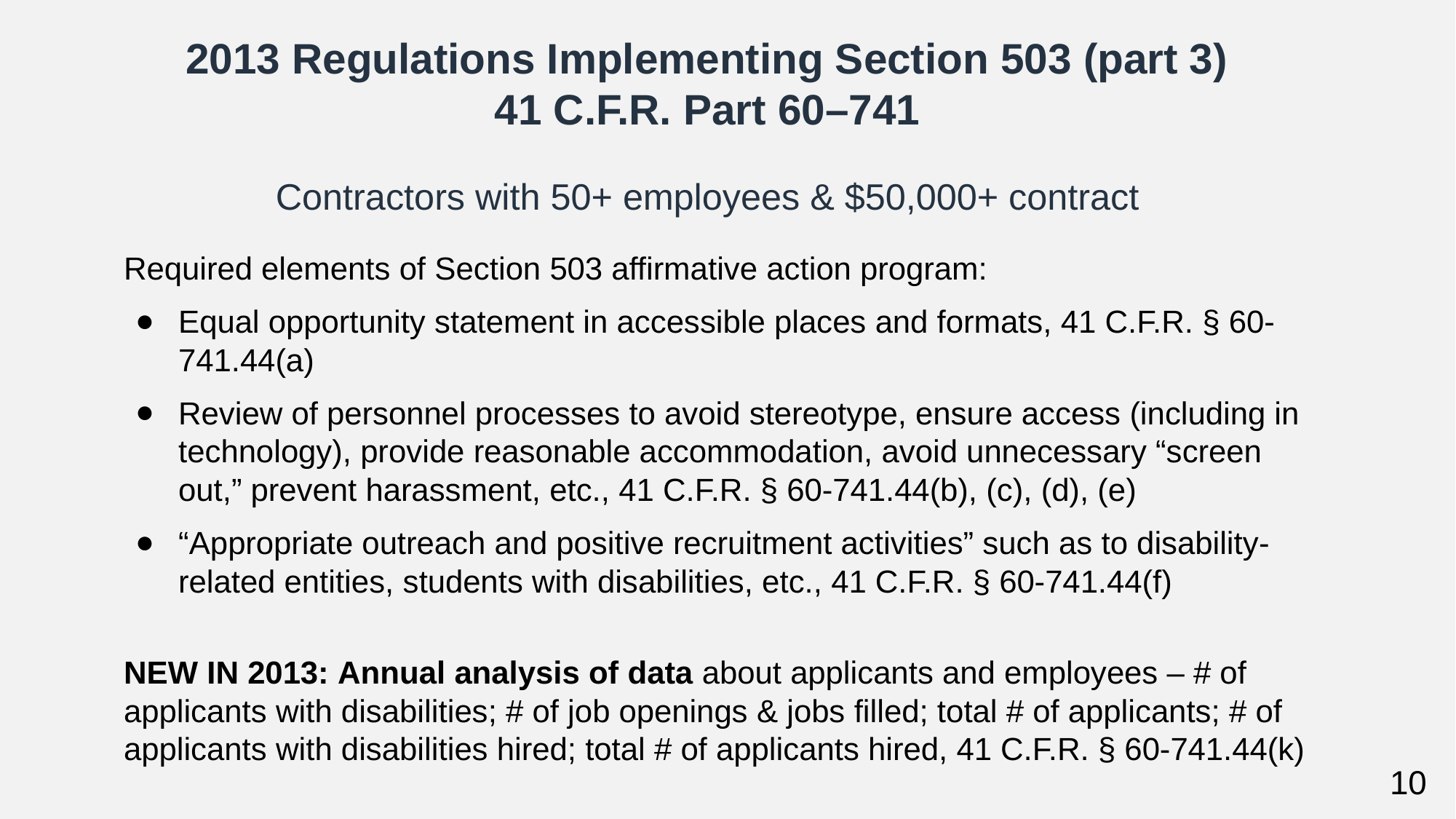

2013 Regulations Implementing Section 503 (part 3)
41 C.F.R. Part 60–741

Contractors with 50+ employees & $50,000+ contract
Required elements of Section 503 affirmative action program:
Equal opportunity statement in accessible places and formats, 41 C.F.R. § 60-741.44(a)
Review of personnel processes to avoid stereotype, ensure access (including in technology), provide reasonable accommodation, avoid unnecessary “screen out,” prevent harassment, etc., 41 C.F.R. § 60-741.44(b), (c), (d), (e)
“Appropriate outreach and positive recruitment activities” such as to disability-related entities, students with disabilities, etc., 41 C.F.R. § 60-741.44(f)

NEW IN 2013: Annual analysis of data about applicants and employees – # of applicants with disabilities; # of job openings & jobs filled; total # of applicants; # of applicants with disabilities hired; total # of applicants hired, 41 C.F.R. § 60-741.44(k)
10